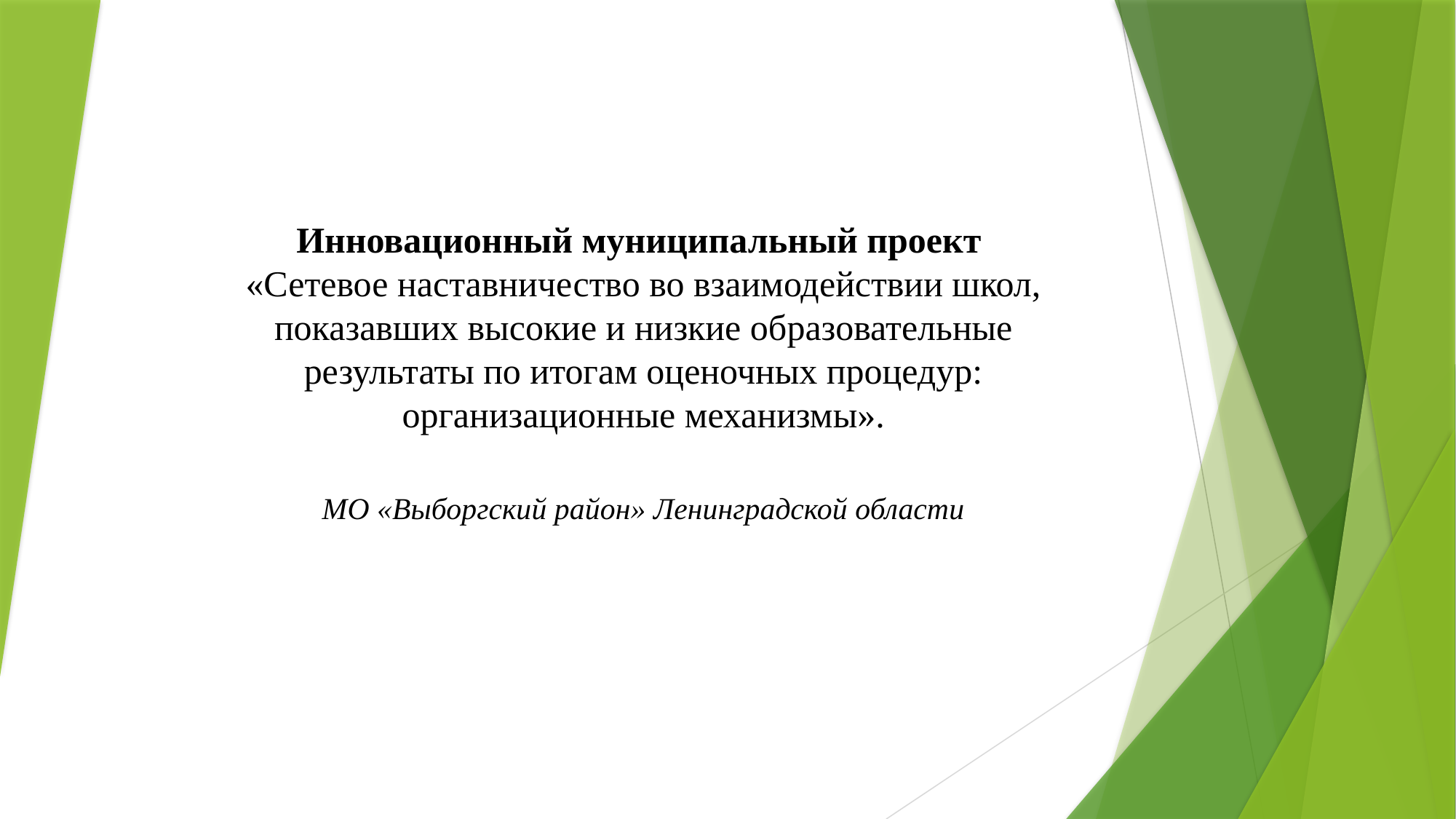

# Инновационный муниципальный проект «Сетевое наставничество во взаимодействии школ, показавших высокие и низкие образовательные результаты по итогам оценочных процедур: организационные механизмы».
МО «Выборгский район» Ленинградской области